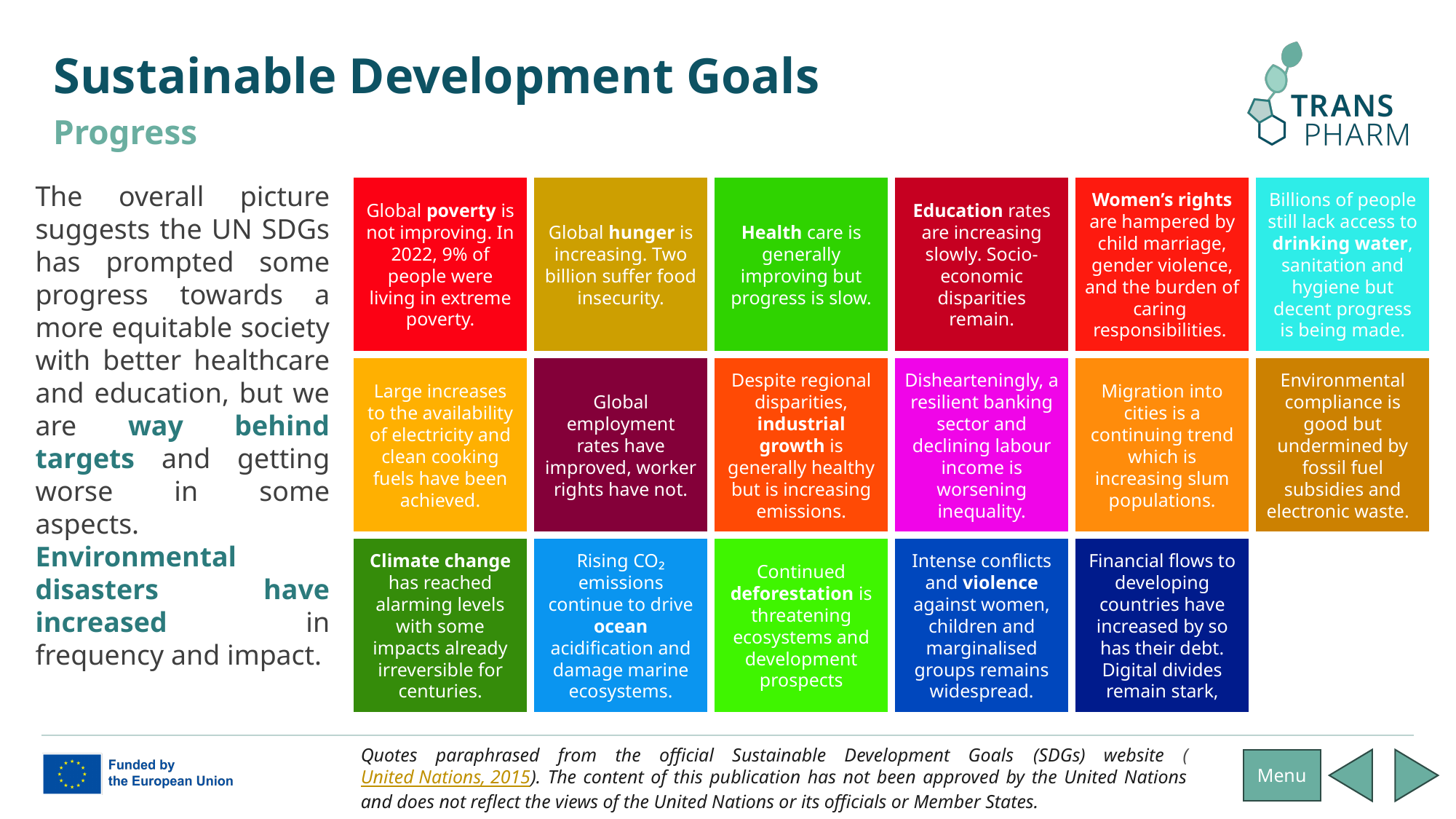

# Sustainable Development Goals
Progress
The overall picture suggests the UN SDGs has prompted some progress towards a more equitable society with better healthcare and education, but we are way behind targets and getting worse in some aspects. Environmental disasters have increased in frequency and impact.
Global poverty is not improving. In 2022, 9% of people were living in extreme poverty.
Global hunger is increasing. Two billion suffer food insecurity.
Health care is generally improving but progress is slow.
Education rates are increasing slowly. Socio-economic disparities remain.
Women’s rights are hampered by child marriage, gender violence, and the burden of caring  responsibilities.
Billions of people still lack access to drinking water, sanitation and hygiene but decent progress is being made.
Large increases to the availability of electricity and clean cooking fuels have been achieved.
Global employment rates have improved, worker rights have not.
Despite regional disparities, industrial growth is generally healthy but is increasing emissions.
Dishearteningly, a resilient banking sector and declining labour income is worsening inequality.
Migration into cities is a continuing trend which is increasing slum populations.
Environmental compliance is good but undermined by fossil fuel subsidies and electronic waste.
Climate change has reached alarming levels with some impacts already irreversible for centuries.
Rising CO₂ emissions continue to drive ocean acidification and damage marine ecosystems.
Continued deforestation is threatening ecosystems and development prospects
Intense conflicts and violence against women, children and marginalised groups remains widespread.
Financial flows to developing countries have increased by so has their debt. Digital divides remain stark,
Quotes paraphrased from the official Sustainable Development Goals (SDGs) website (United Nations, 2015). The content of this publication has not been approved by the United Nations and does not reflect the views of the United Nations or its officials or Member States.
Menu